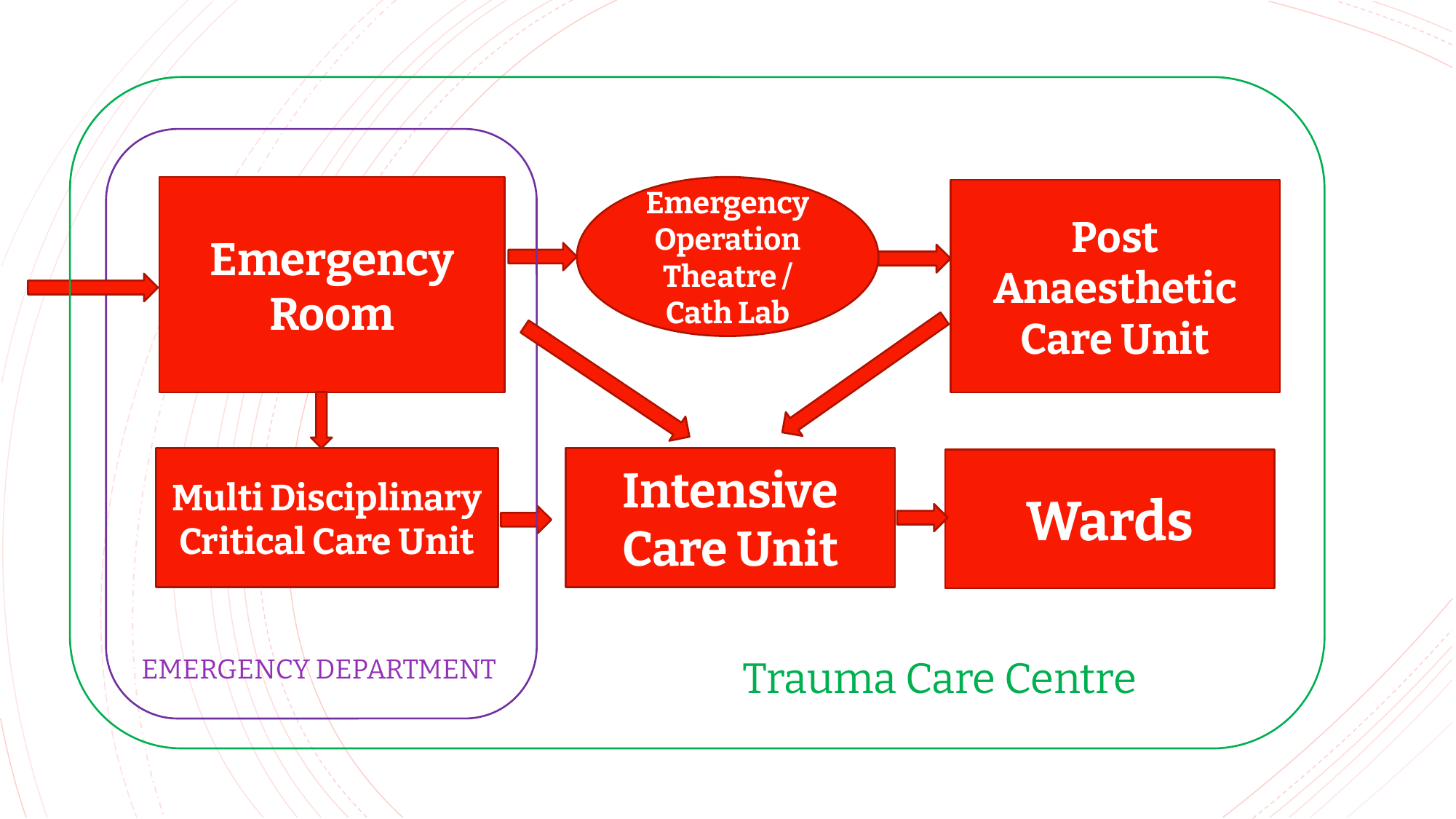

Emergency Room
Emergency Operation Theatre / Cath Lab
Post Anaesthetic Care Unit

Intensive Care Unit
Multi Disciplinary Critical Care Unit
Wards

EMERGENCY DEPARTMENT
Trauma Care Centre